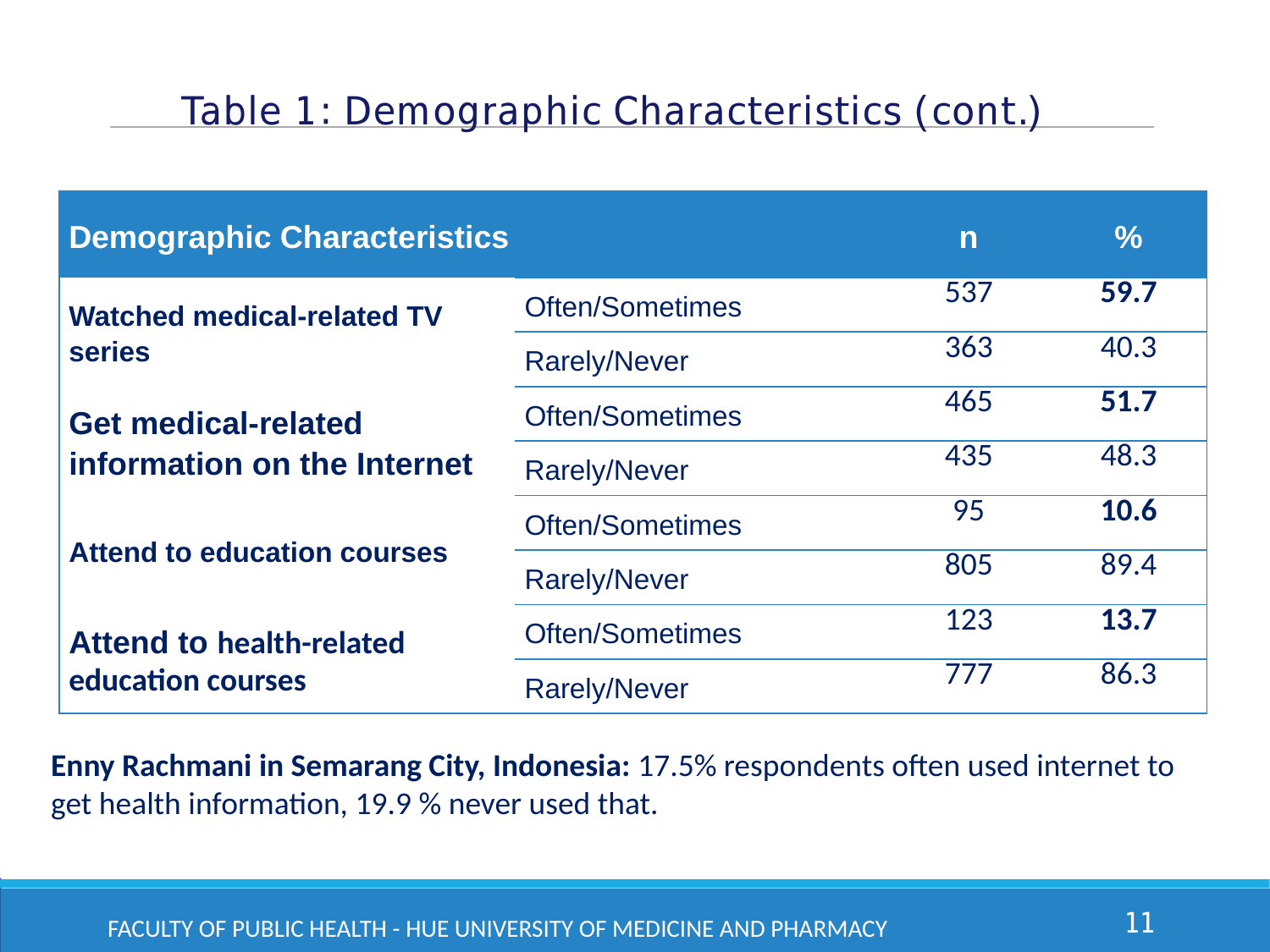

Table 1: Demographic Characteristics (cont.)
| Demographic Characteristics |  | n | % |
| --- | --- | --- | --- |
| Watched medical-related TV series | Often/Sometimes | 537 | 59.7 |
|  | Rarely/Never | 363 | 40.3 |
| Get medical-related information on the Internet | Often/Sometimes | 465 | 51.7 |
|  | Rarely/Never | 435 | 48.3 |
| Attend to education courses | Often/Sometimes | 95 | 10.6 |
|  | Rarely/Never | 805 | 89.4 |
| Attend to health-related education courses | Often/Sometimes | 123 | 13.7 |
|  | Rarely/Never | 777 | 86.3 |
Enny Rachmani in Semarang City, Indonesia: 17.5% respondents often used internet to get health information, 19.9 % never used that.
11
Faculty of public health - Hue University of medicine and pharmacy